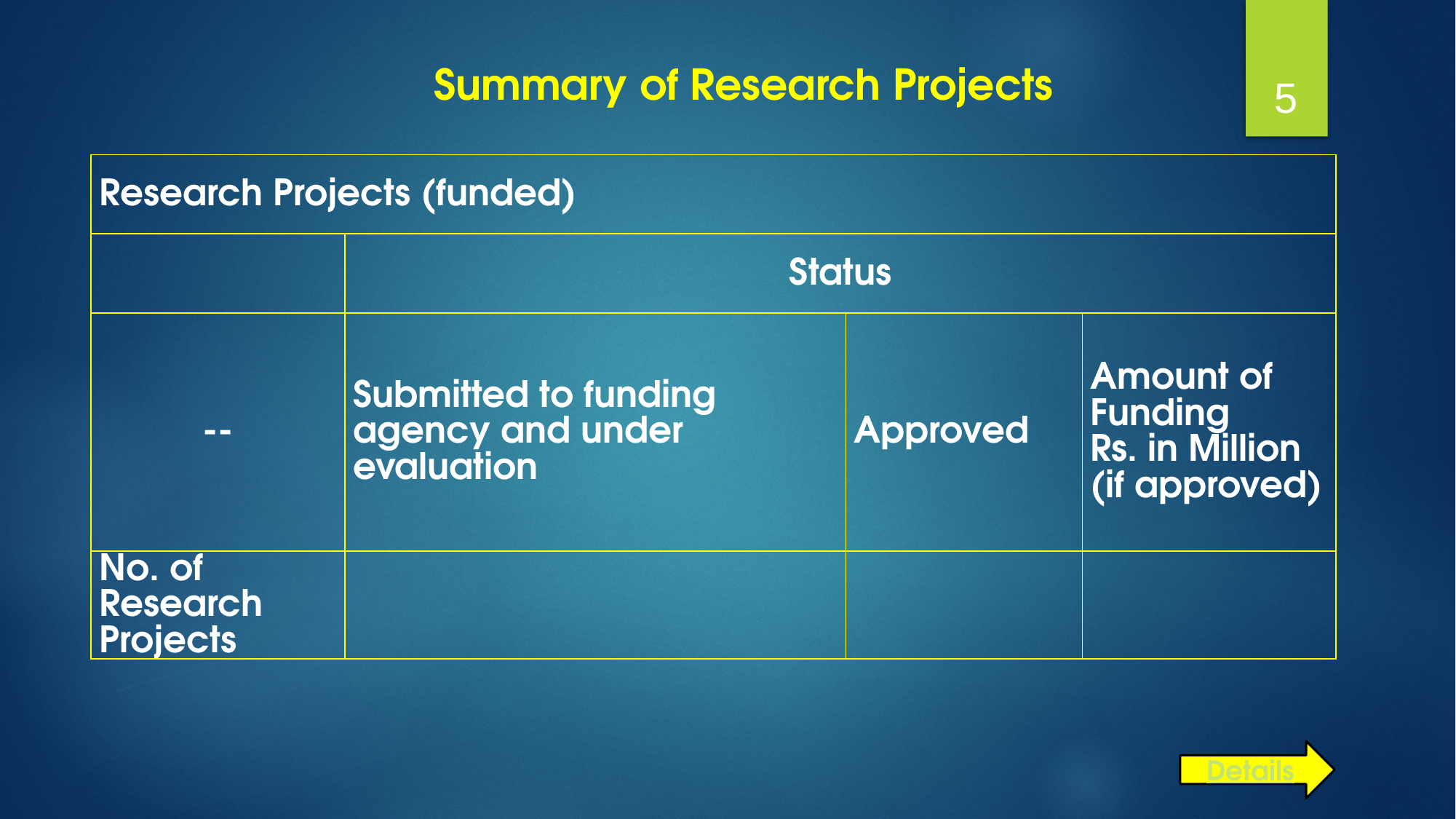

5
# Summary of Research Projects
| Research Projects (funded) |  |  |  |
| --- | --- | --- | --- |
|  | Status |  |  |
| -- | Submitted to funding agency and under evaluation | Approved | Amount of Funding Rs. in Million (if approved) |
| No. of Research Projects |  |  |  |
Details